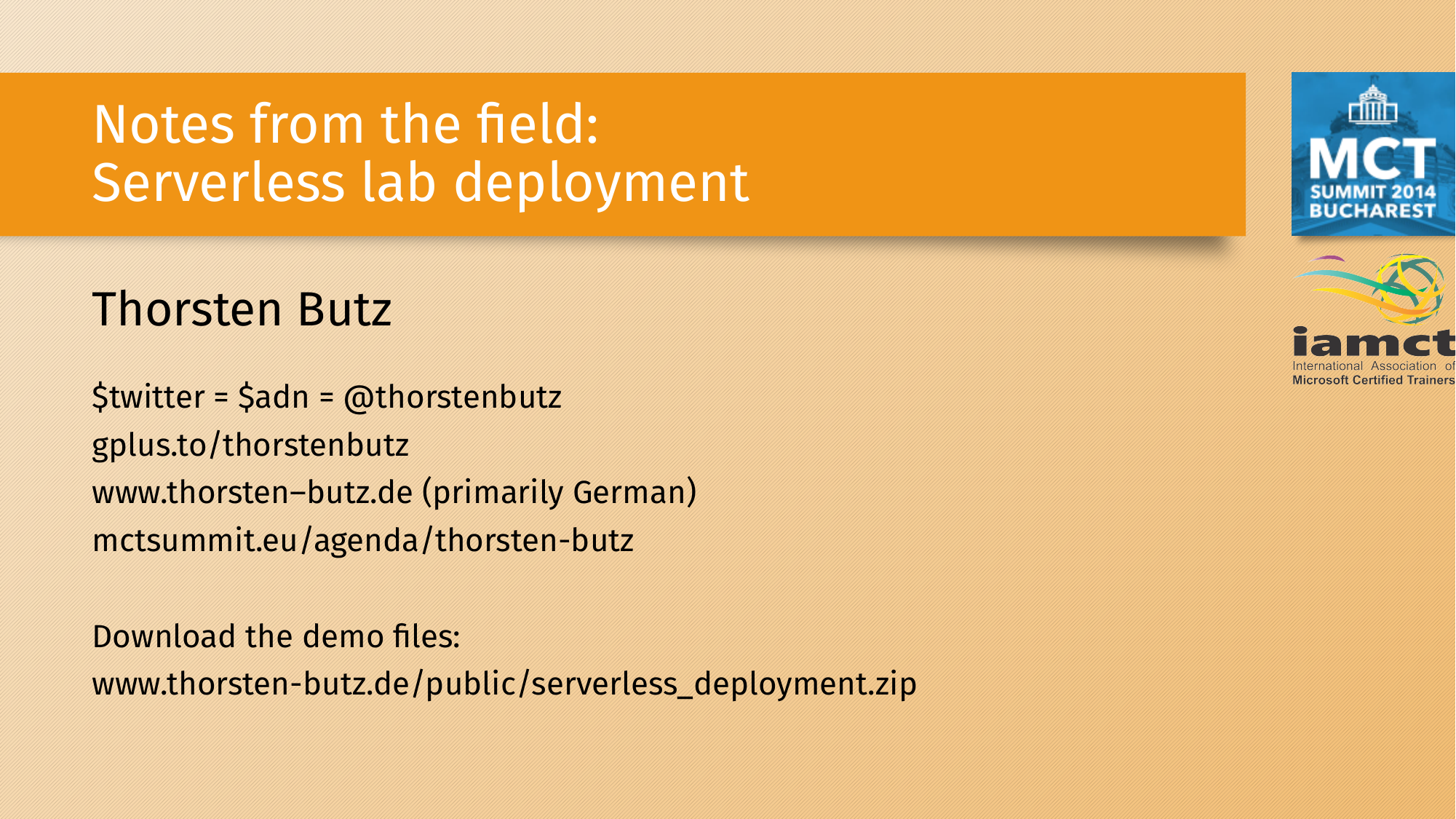

# Notes from the field: Serverless lab deployment
Thorsten Butz

$twitter = $adn = @thorstenbutz
gplus.to/thorstenbutz
www.thorsten–butz.de (primarily German)
mctsummit.eu/agenda/thorsten-butz

Download the demo files:
www.thorsten-butz.de/public/serverless_deployment.zip